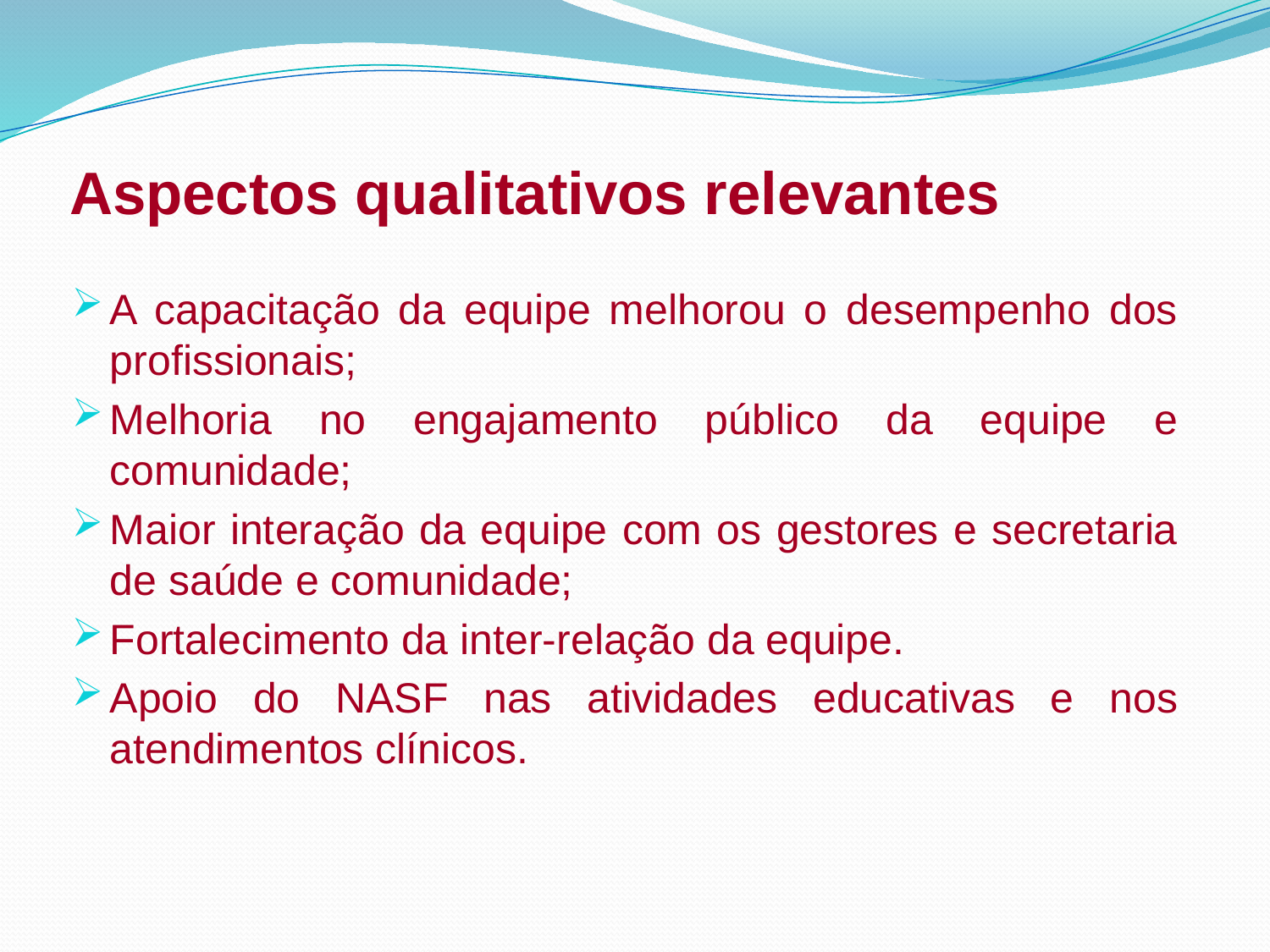

# Aspectos qualitativos relevantes
A capacitação da equipe melhorou o desempenho dos profissionais;
Melhoria no engajamento público da equipe e comunidade;
Maior interação da equipe com os gestores e secretaria de saúde e comunidade;
Fortalecimento da inter-relação da equipe.
Apoio do NASF nas atividades educativas e nos atendimentos clínicos.